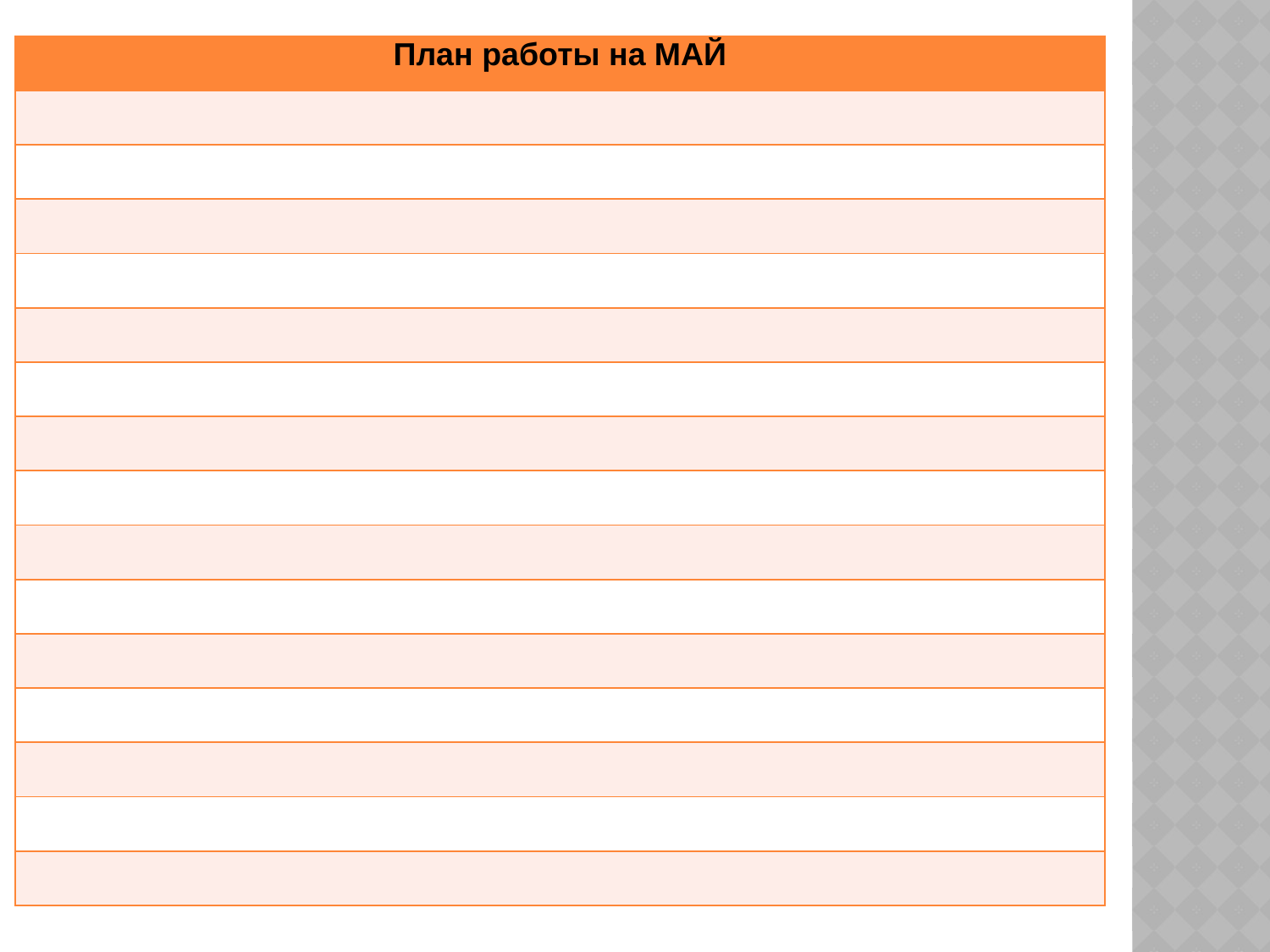

| План работы на МАЙ |
| --- |
|  |
|  |
|  |
|  |
|  |
|  |
|  |
|  |
|  |
|  |
|  |
|  |
|  |
|  |
|  |